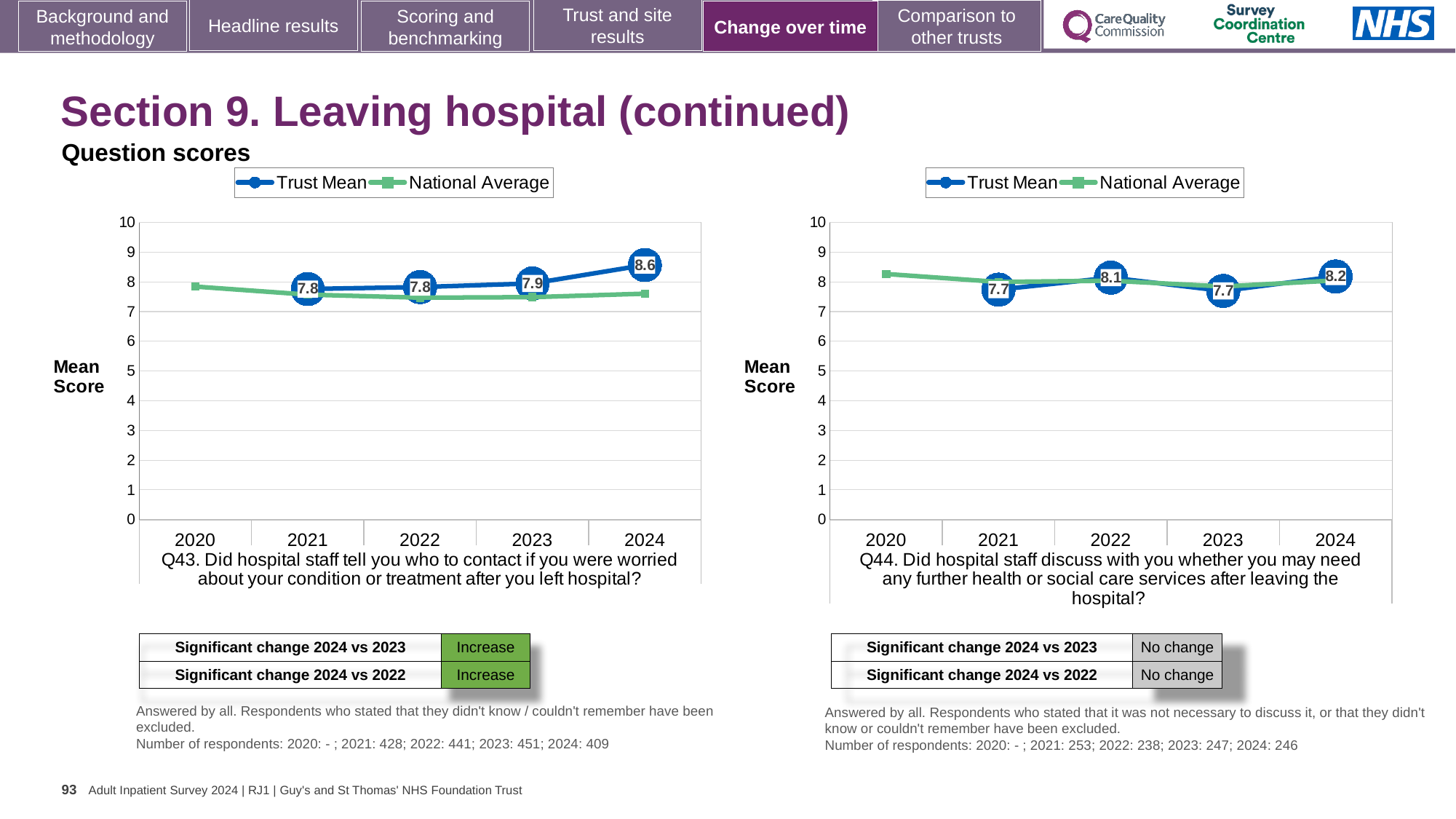

# Section 9. Leaving hospital (continued)
Question scores

### Chart

| Category | Trust Mean | National Average |
|---|---|---|
| 2020 | None | 7.842857855755162 |
| 2021 | 7.761584961535076 | 7.571455179806431 |
| 2022 | 7.826275090617673 | 7.468903342799158 |
| 2023 | 7.947555095352671 | 7.486812202116242 |
| 2024 | 8.568175079954306 | 7.603315693906589 |

### Chart

| Category | Trust Mean | National Average |
|---|---|---|
| 2020 | None | 8.265810726494152 |
| 2021 | 7.740587792795819 | 7.99907368534647 |
| 2022 | 8.143638099626545 | 8.040056053595018 |
| 2023 | 7.697131300500479 | 7.845326529544409 |
| 2024 | 8.1824340569199 | 8.050597128360762 |
| Significant change 2024 vs 2023 | Increase |
| --- | --- |
| Significant change 2024 vs 2022 | Increase |
| Significant change 2024 vs 2023 | No change |
| --- | --- |
| Significant change 2024 vs 2022 | No change |
Answered by all. Respondents who stated that they didn't know / couldn't remember have been excluded.
Number of respondents: 2020: - ; 2021: 428; 2022: 441; 2023: 451; 2024: 409

Answered by all. Respondents who stated that it was not necessary to discuss it, or that they didn't know or couldn't remember have been excluded.
Number of respondents: 2020: - ; 2021: 253; 2022: 238; 2023: 247; 2024: 246
93